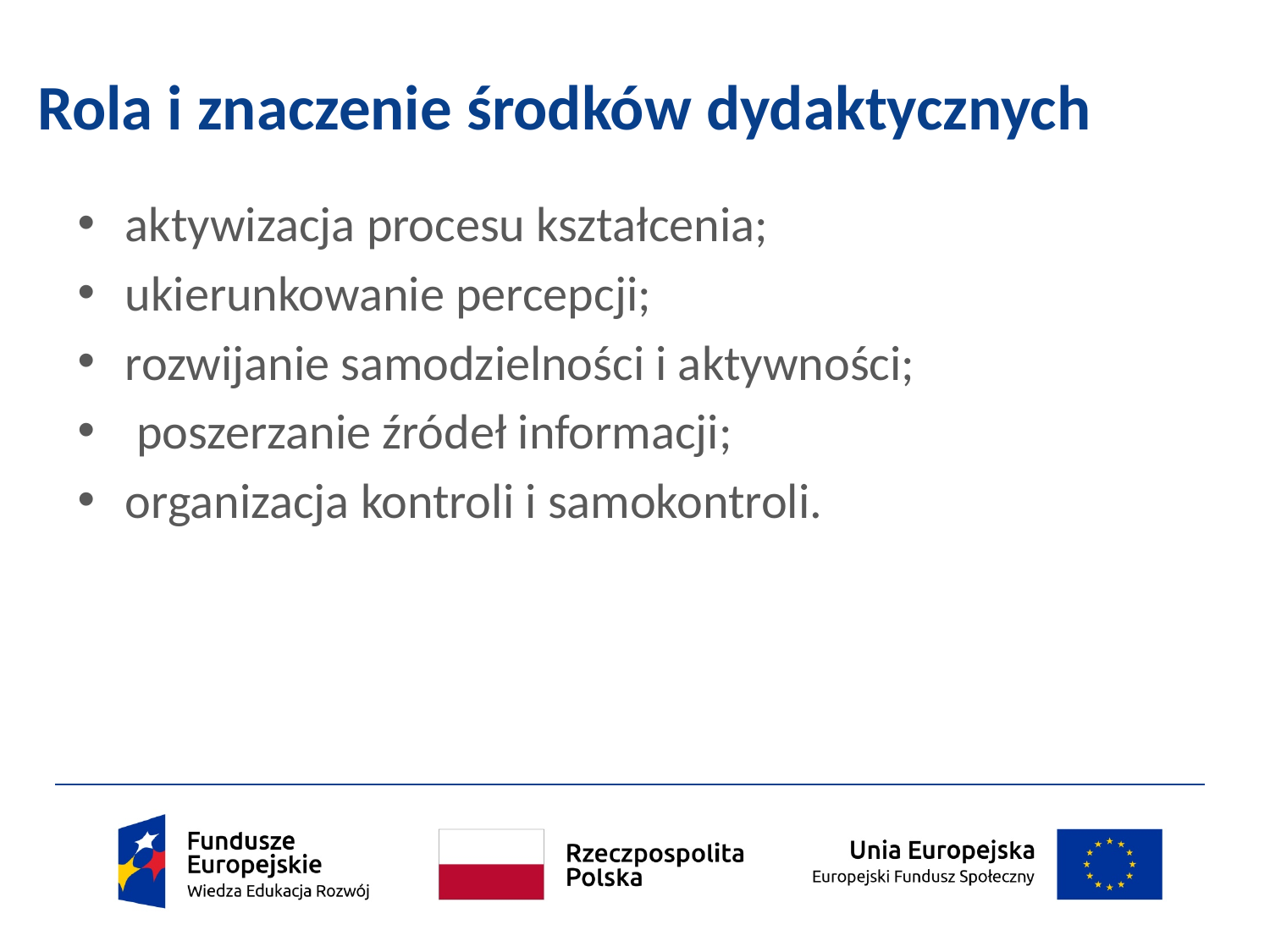

# Rola i znaczenie środków dydaktycznych
aktywizacja procesu kształcenia;
ukierunkowanie percepcji;
rozwijanie samodzielności i aktywności;
 poszerzanie źródeł informacji;
organizacja kontroli i samokontroli.